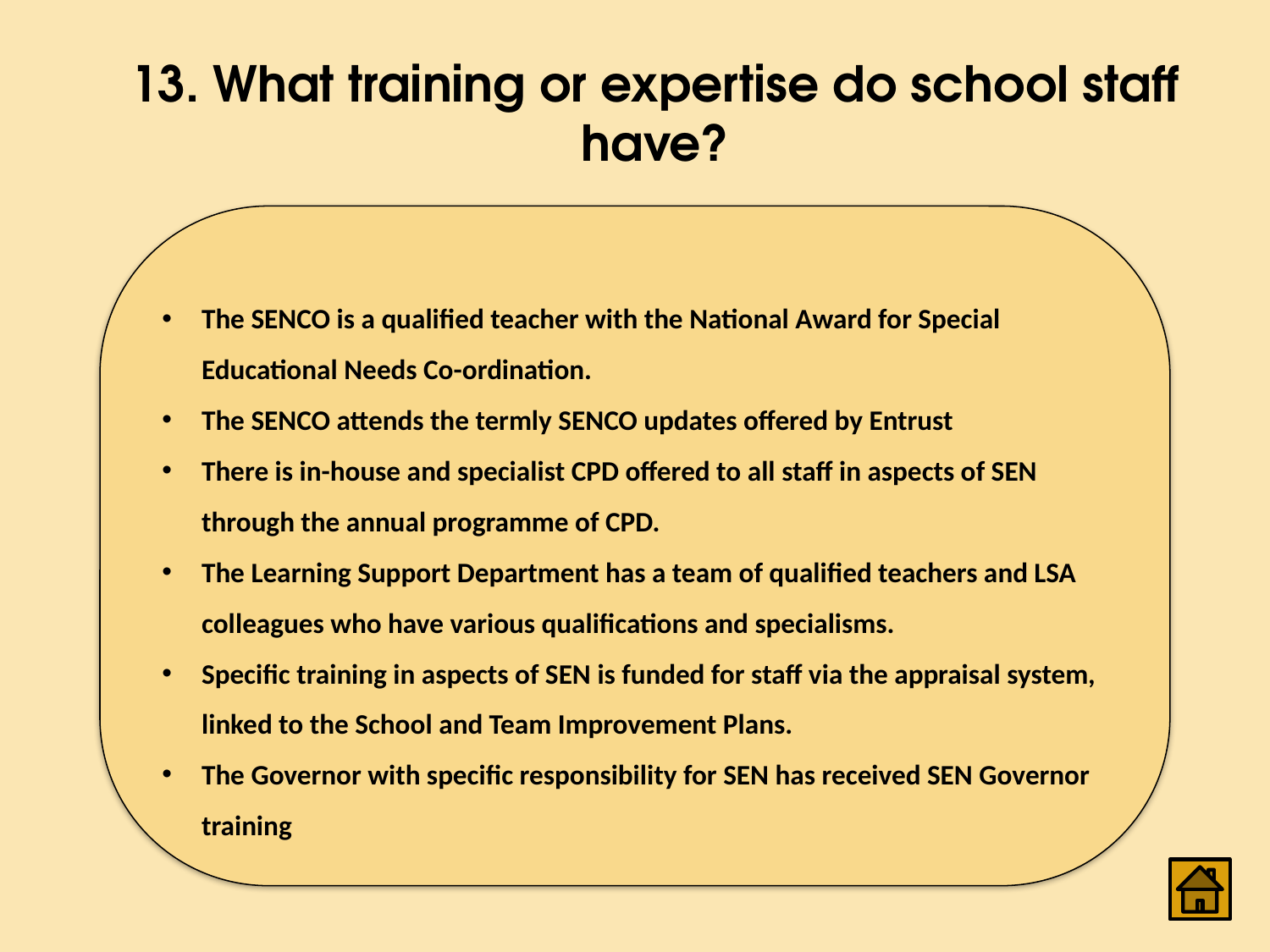

# 13. What training or expertise do school staff have?

The SENCO is a qualified teacher with the National Award for Special Educational Needs Co-ordination.
The SENCO attends the termly SENCO updates offered by Entrust
There is in-house and specialist CPD offered to all staff in aspects of SEN through the annual programme of CPD.
The Learning Support Department has a team of qualified teachers and LSA colleagues who have various qualifications and specialisms.
Specific training in aspects of SEN is funded for staff via the appraisal system, linked to the School and Team Improvement Plans.
The Governor with specific responsibility for SEN has received SEN Governor training